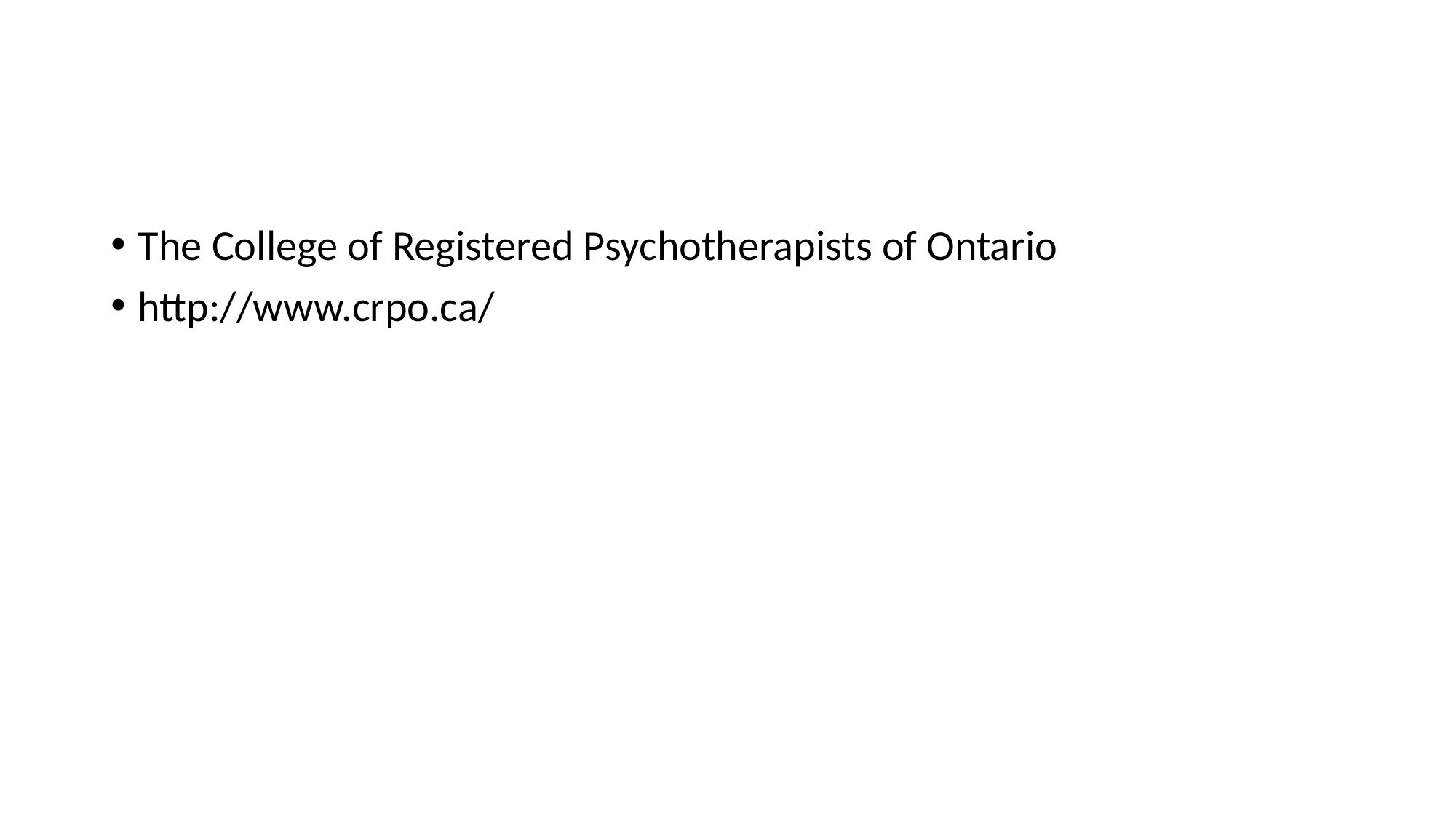

#
The College of Registered Psychotherapists of Ontario
http://www.crpo.ca/